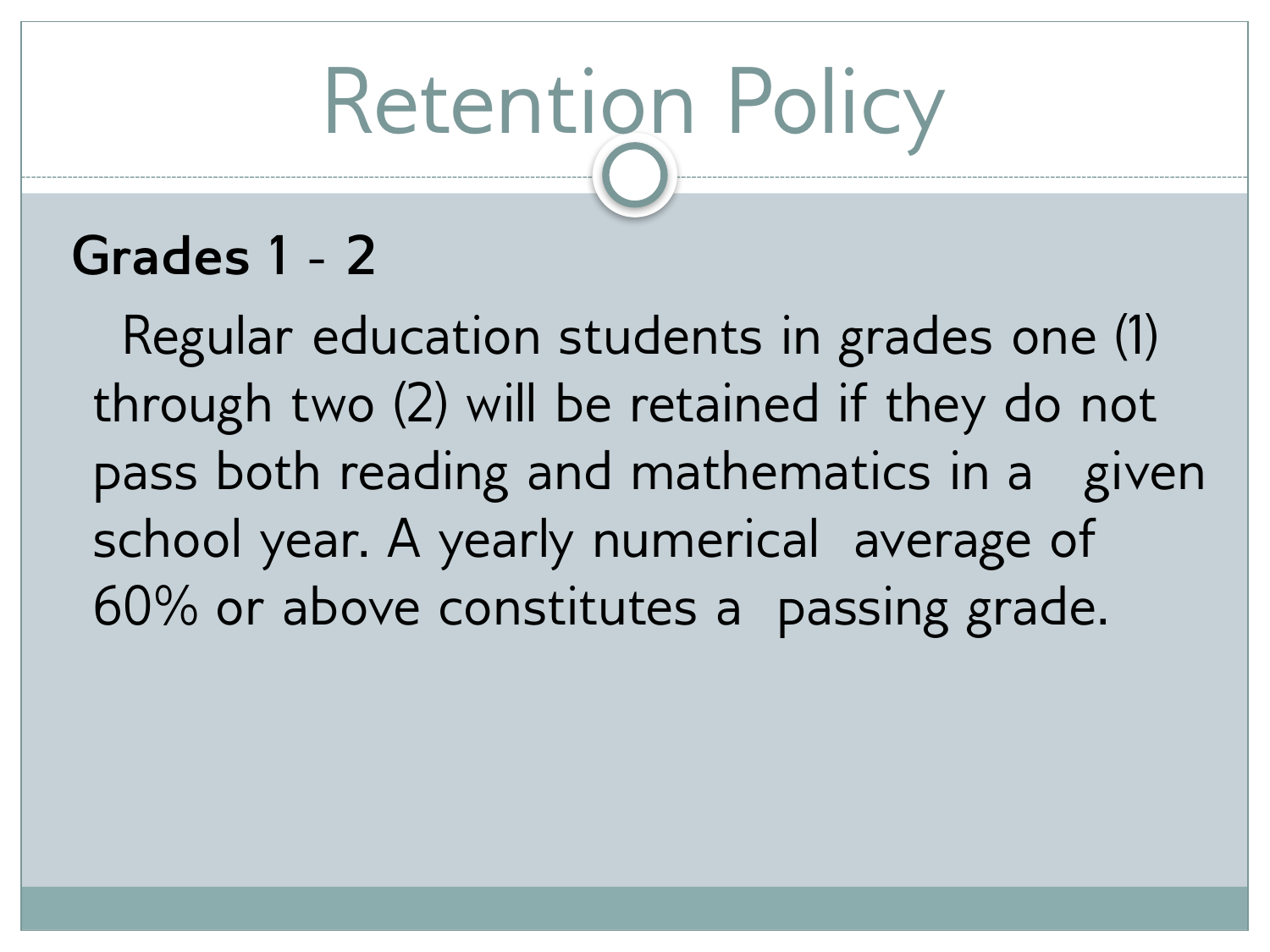

# Retention Policy
 Grades 1 - 2
    Regular education students in grades one (1) through two (2) will be retained if they do not pass both reading and mathematics in a   given school year. A yearly numerical  average of 60% or above constitutes a  passing grade.